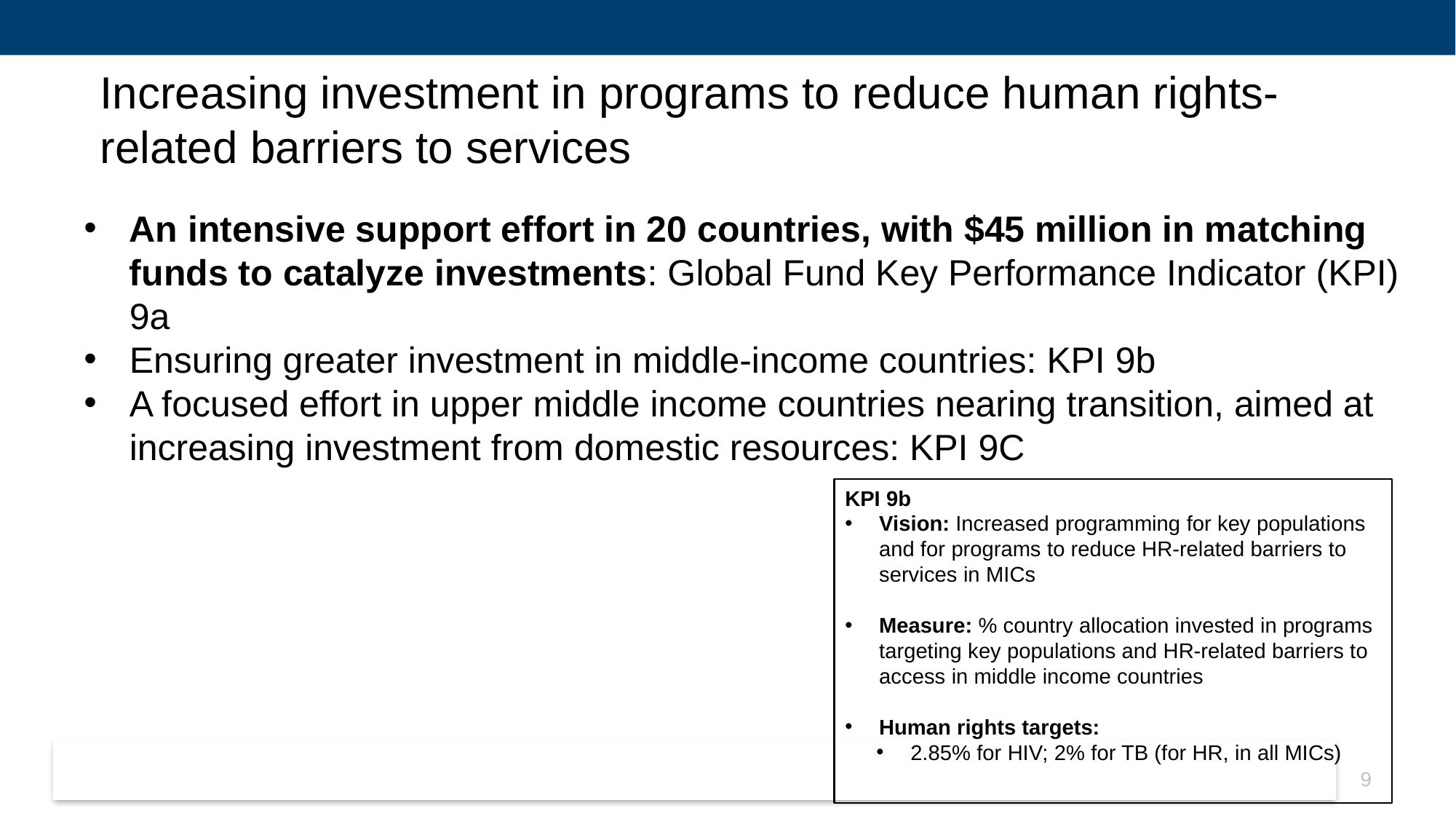

# Increasing investment in programs to reduce human rights-related barriers to services

An intensive support effort in 20 countries, with $45 million in matching funds to catalyze investments: Global Fund Key Performance Indicator (KPI) 9a
Ensuring greater investment in middle-income countries: KPI 9b
A focused effort in upper middle income countries nearing transition, aimed at increasing investment from domestic resources: KPI 9C

KPI 9b
Vision: Increased programming for key populations and for programs to reduce HR-related barriers to services in MICs

Measure: % country allocation invested in programs targeting key populations and HR-related barriers to access in middle income countries

Human rights targets:
2.85% for HIV; 2% for TB (for HR, in all MICs)

9